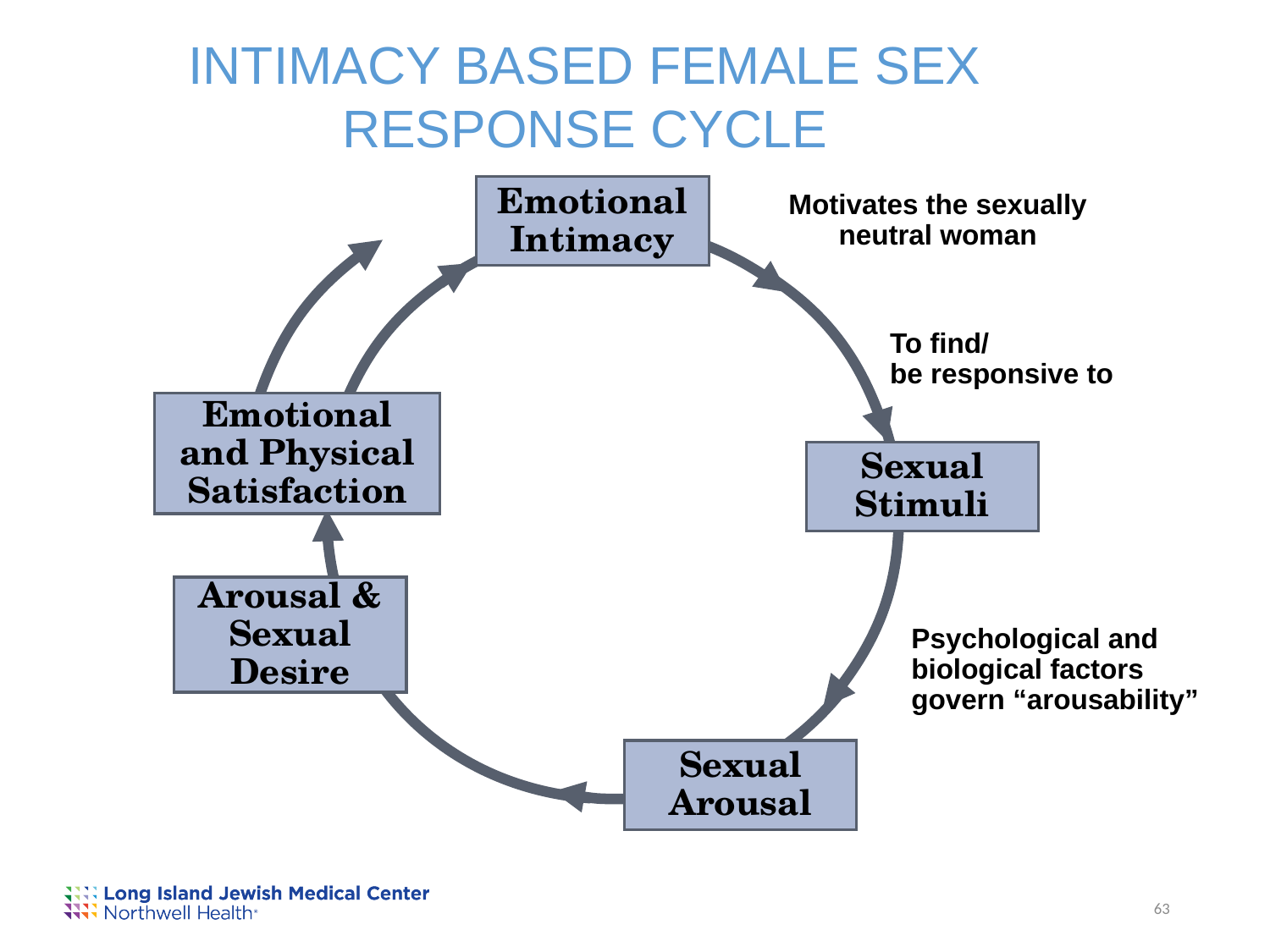

Intimacy based female sex response cycle
Emotional
Intimacy
Motivates the sexually
neutral woman

To find/
be responsive to
Emotional
and Physical
Satisfaction
Sexual
Stimuli
Arousal &
Sexual
Desire
Psychological and
biological factors
govern “arousability”
Sexual
Arousal
63